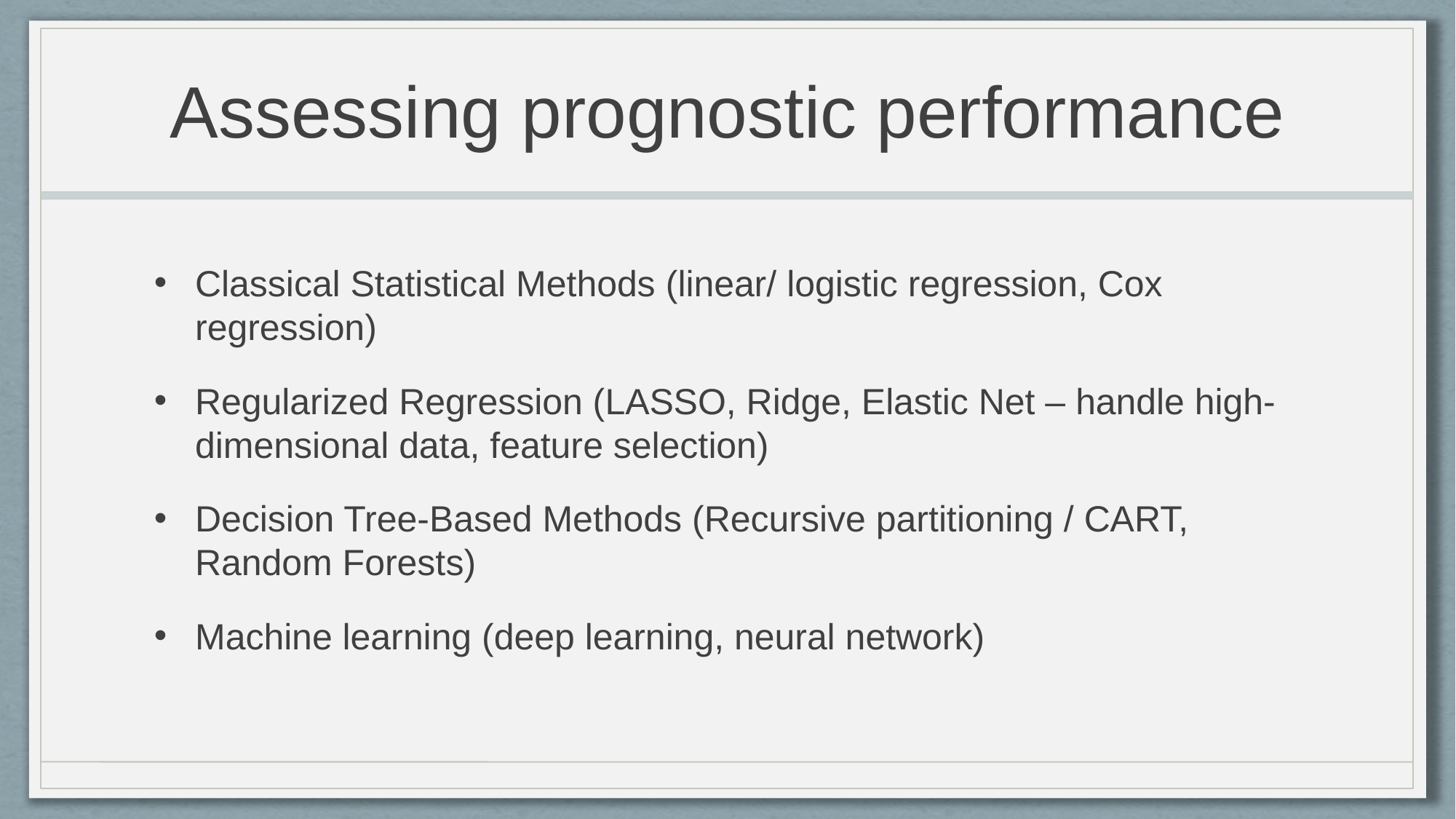

# Assessing prognostic performance
Classical Statistical Methods (linear/ logistic regression, Cox regression)
Regularized Regression (LASSO, Ridge, Elastic Net – handle high-dimensional data, feature selection)
Decision Tree-Based Methods (Recursive partitioning / CART, Random Forests)
Machine learning (deep learning, neural network)